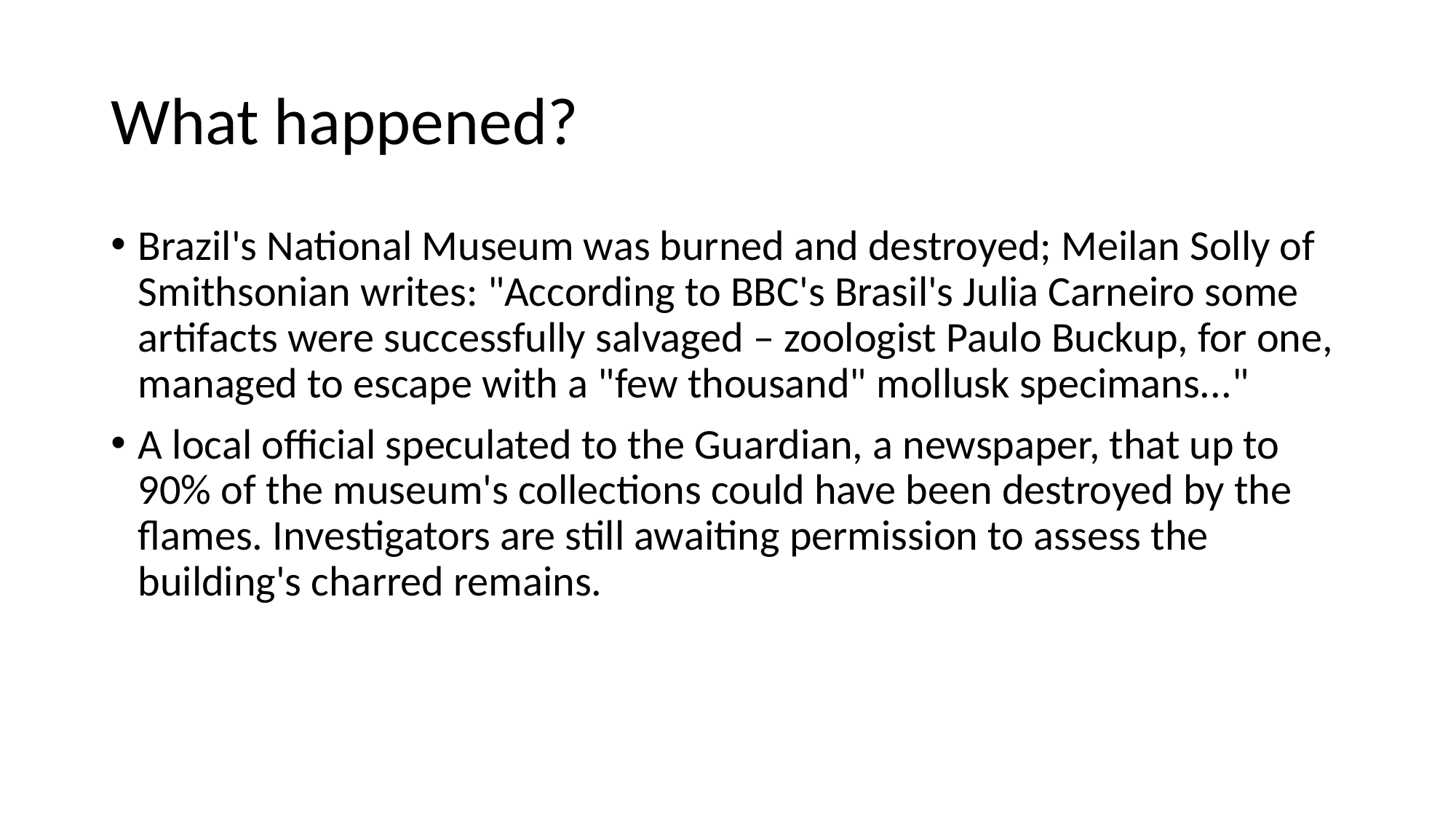

# What happened?
Brazil's National Museum was burned and destroyed; Meilan Solly of Smithsonian writes: "According to BBC's Brasil's Julia Carneiro some artifacts were successfully salvaged – zoologist Paulo Buckup, for one, managed to escape with a "few thousand" mollusk specimans..."
A local official speculated to the Guardian, a newspaper, that up to 90% of the museum's collections could have been destroyed by the flames. Investigators are still awaiting permission to assess the building's charred remains.